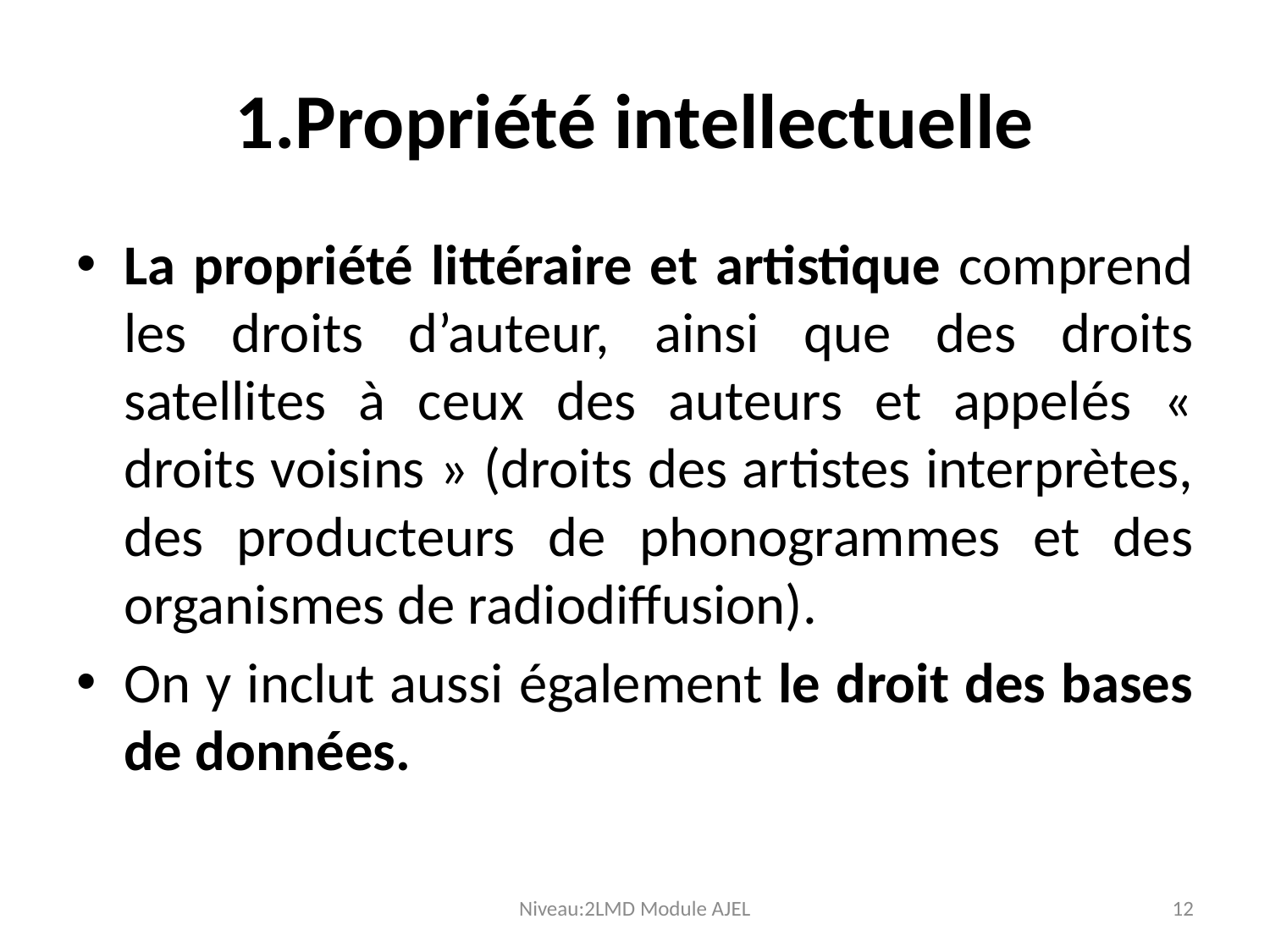

# 1.Propriété intellectuelle
La propriété littéraire et artistique comprend les droits d’auteur, ainsi que des droits satellites à ceux des auteurs et appelés « droits voisins » (droits des artistes interprètes, des producteurs de phonogrammes et des organismes de radiodiffusion).
On y inclut aussi également le droit des bases de données.
Niveau:2LMD Module AJEL
12